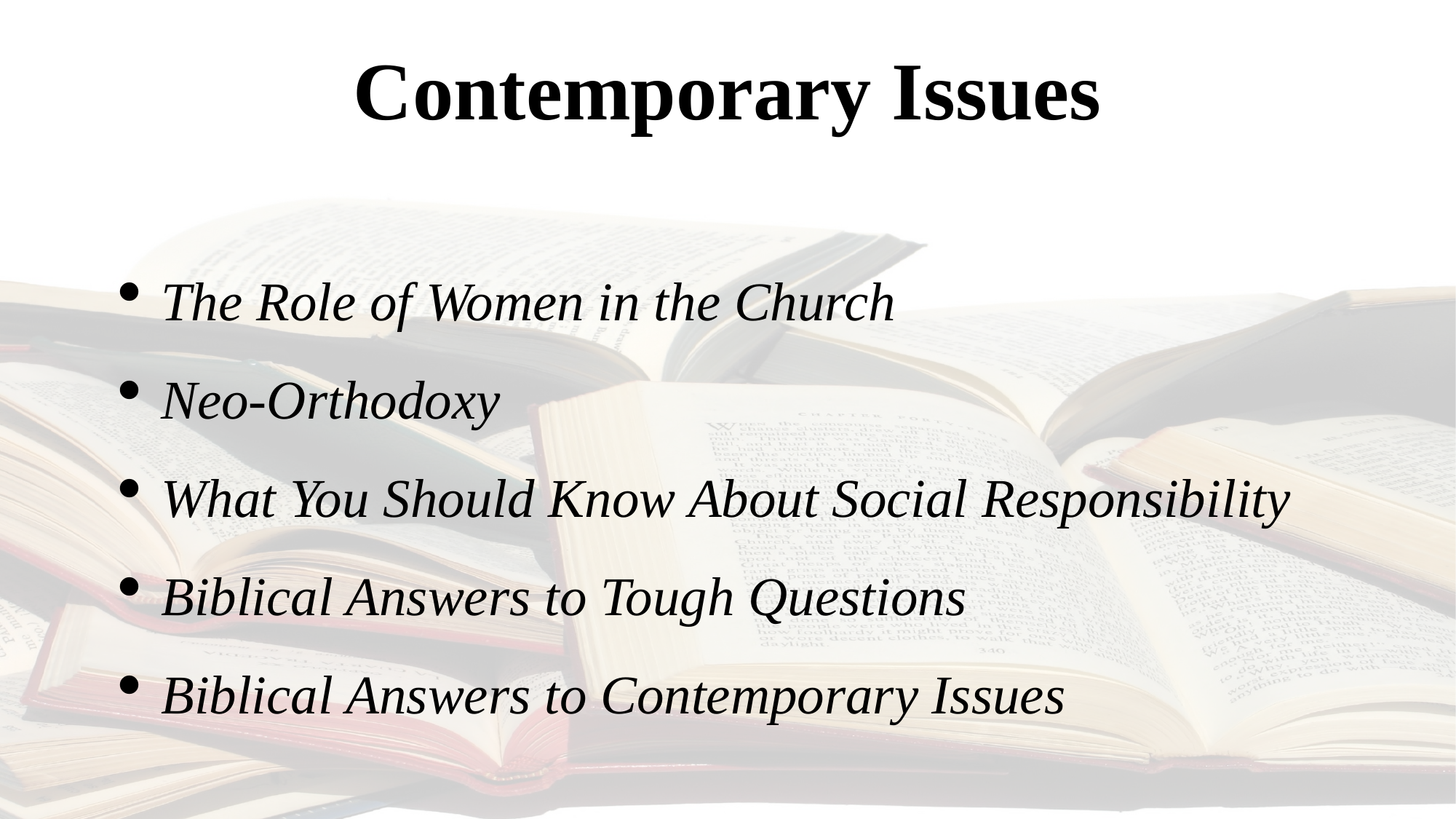

# Contemporary Issues
The Role of Women in the Church
Neo-Orthodoxy
What You Should Know About Social Responsibility
Biblical Answers to Tough Questions
Biblical Answers to Contemporary Issues